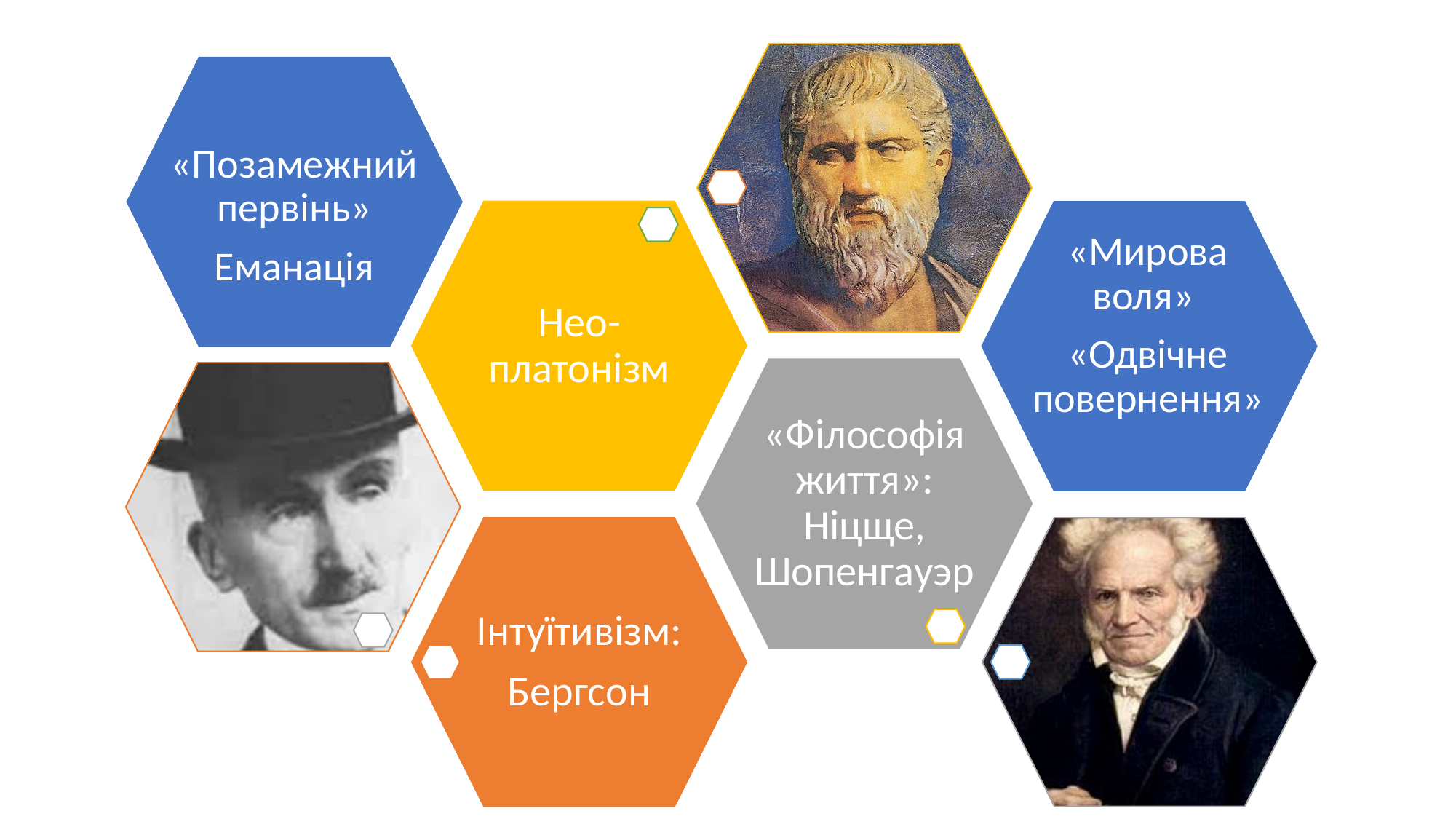

Інтуїтивізм:
Бергсон
«Філософія життя»: Ніцще, Шопенгауэр
Нео-платонізм
#

«Позамежний первінь»
Еманація

«Мирова воля»
«Одвічне повернення»